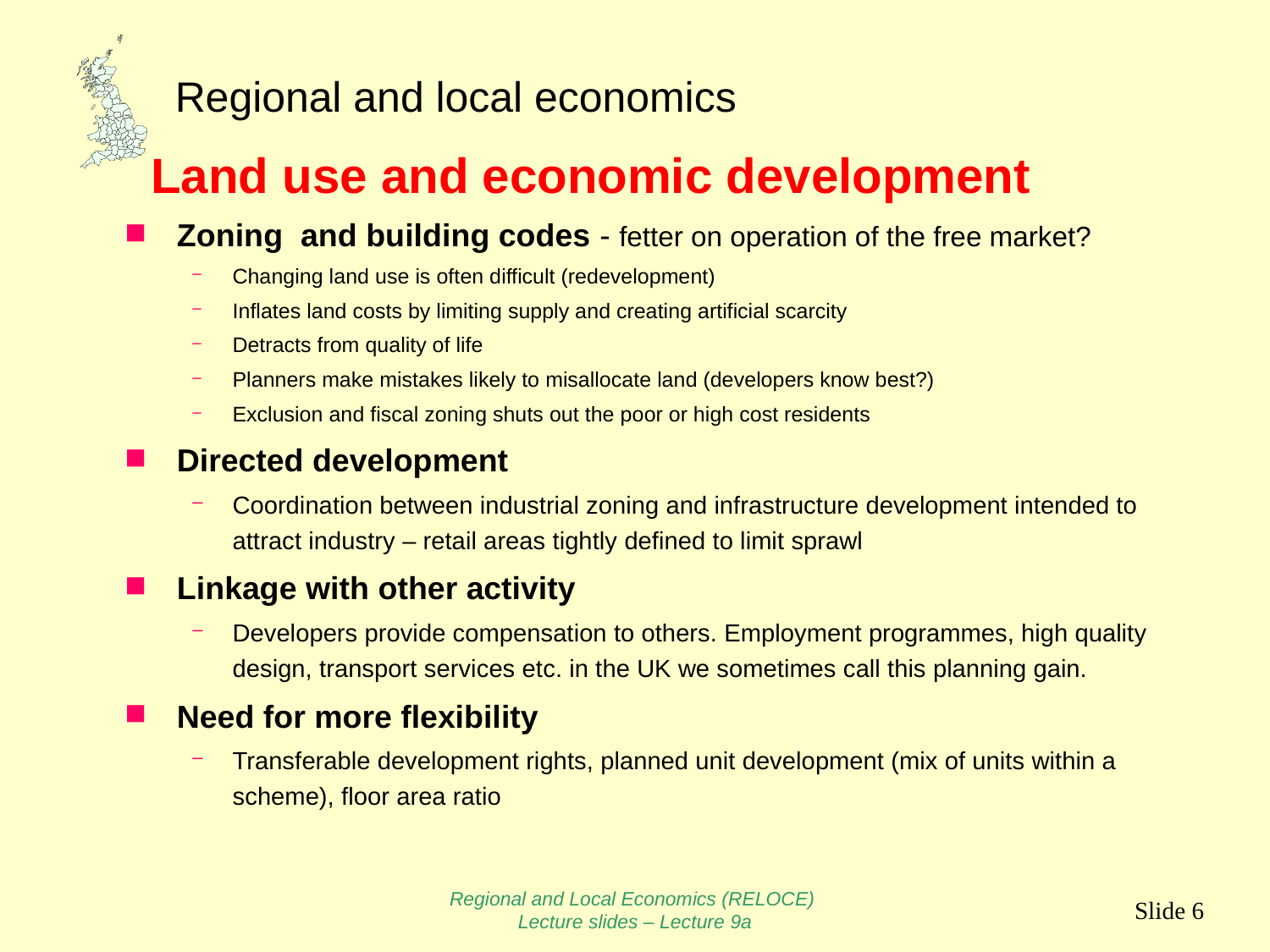

Land use and economic development
Zoning  and building codes - fetter on operation of the free market?
Changing land use is often difficult (redevelopment)
Inflates land costs by limiting supply and creating artificial scarcity
Detracts from quality of life
Planners make mistakes likely to misallocate land (developers know best?)
Exclusion and fiscal zoning shuts out the poor or high cost residents
Directed development
Coordination between industrial zoning and infrastructure development intended to attract industry – retail areas tightly defined to limit sprawl
Linkage with other activity
Developers provide compensation to others. Employment programmes, high quality design, transport services etc. in the UK we sometimes call this planning gain.
Need for more flexibility
Transferable development rights, planned unit development (mix of units within a scheme), floor area ratio
Regional and Local Economics (RELOCE)
Lecture slides – Lecture 9a
Slide 6